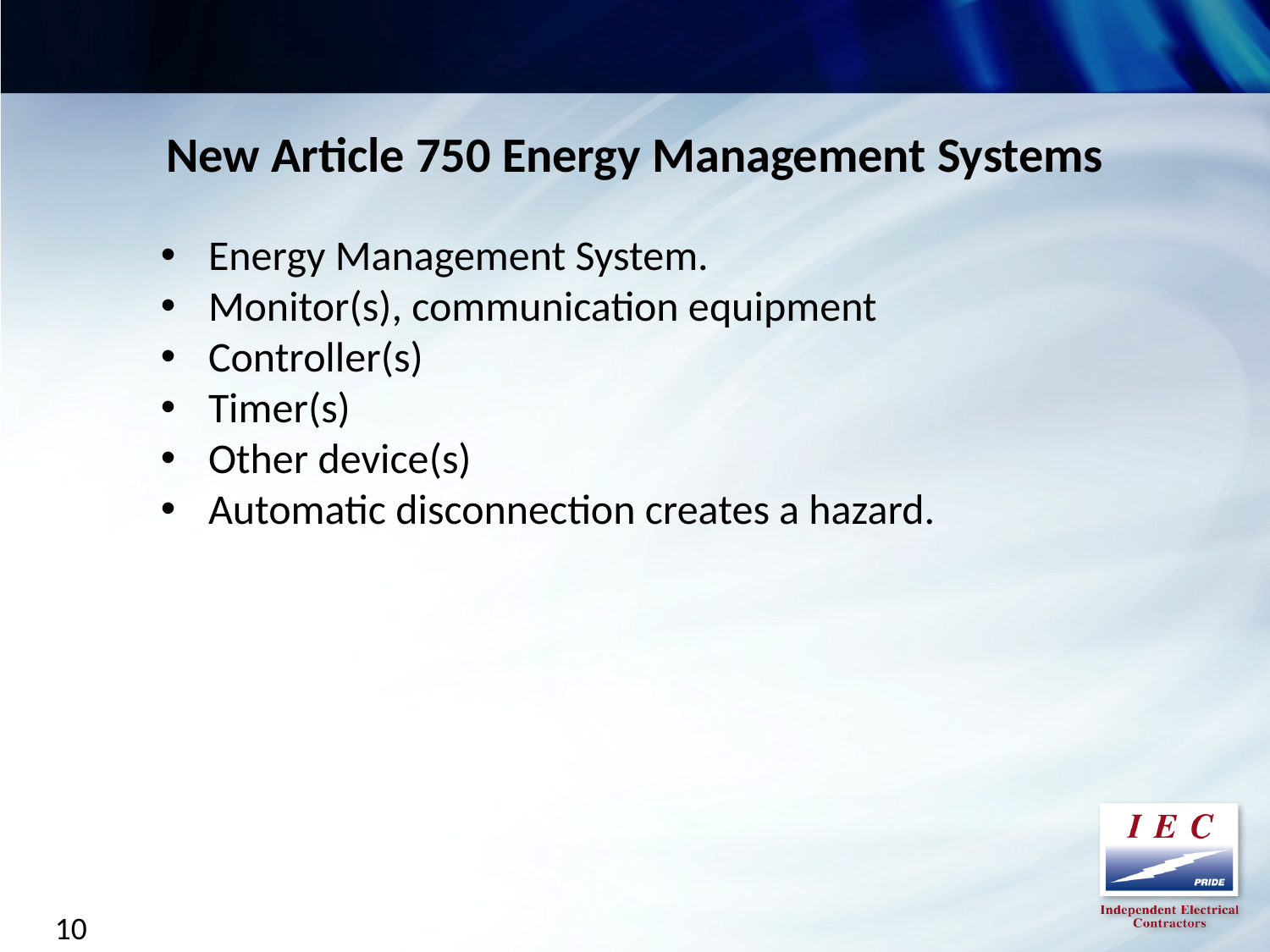

New Article 750 Energy Management Systems
Energy Management System.
Monitor(s), communication equipment
Controller(s)
Timer(s)
Other device(s)
Automatic disconnection creates a hazard.
10